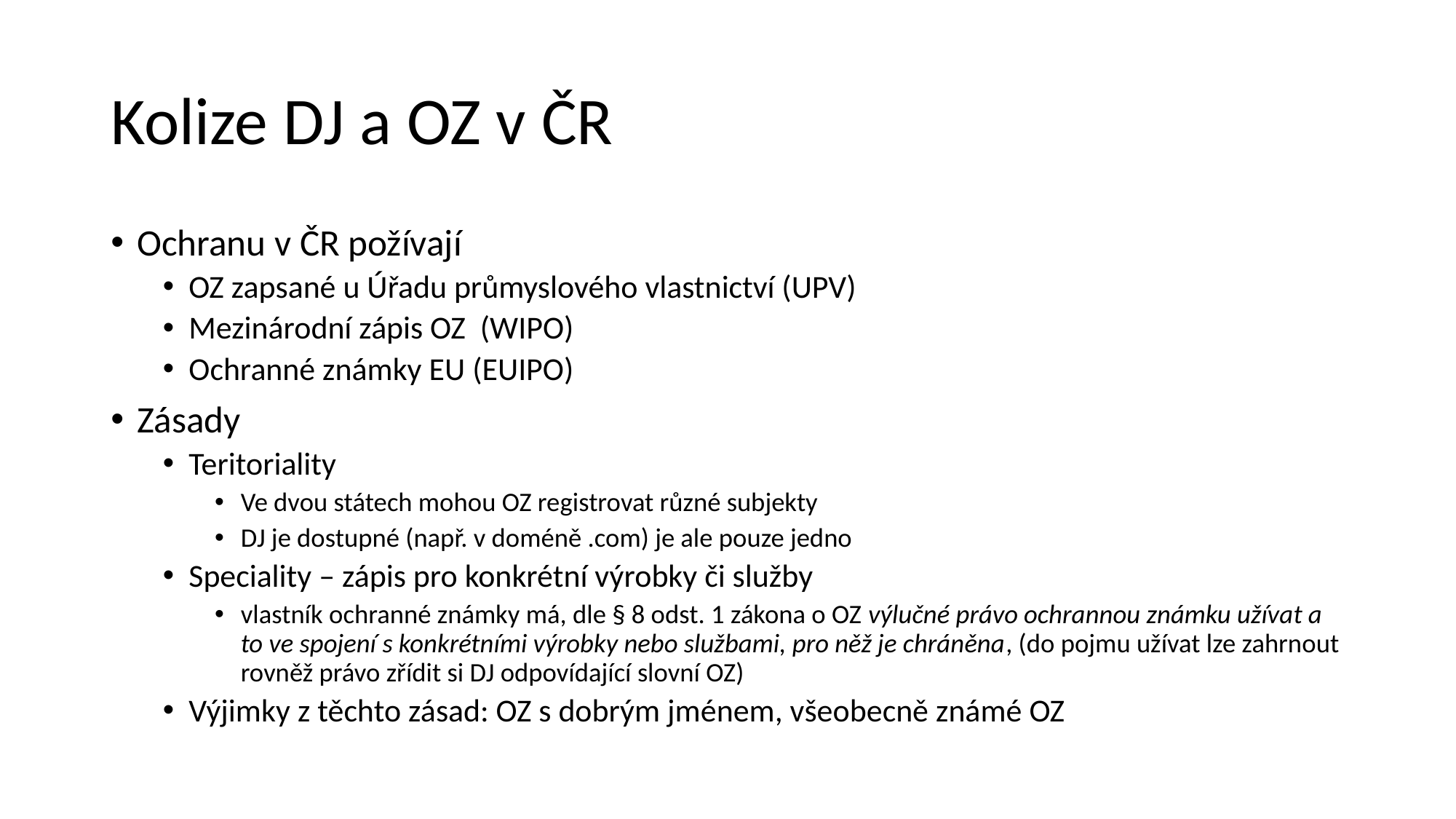

# Kolize DJ a OZ v ČR
Ochranu v ČR požívají
OZ zapsané u Úřadu průmyslového vlastnictví (UPV)
Mezinárodní zápis OZ  (WIPO)
Ochranné známky EU (EUIPO)
Zásady
Teritoriality
Ve dvou státech mohou OZ registrovat různé subjekty
DJ je dostupné (např. v doméně .com) je ale pouze jedno
Speciality – zápis pro konkrétní výrobky či služby
vlastník ochranné známky má, dle § 8 odst. 1 zákona o OZ výlučné právo ochrannou známku užívat a to ve spojení s konkrétními výrobky nebo službami, pro něž je chráněna, (do pojmu užívat lze zahrnout rovněž právo zřídit si DJ odpovídající slovní OZ)
Výjimky z těchto zásad: OZ s dobrým jménem, všeobecně známé OZ